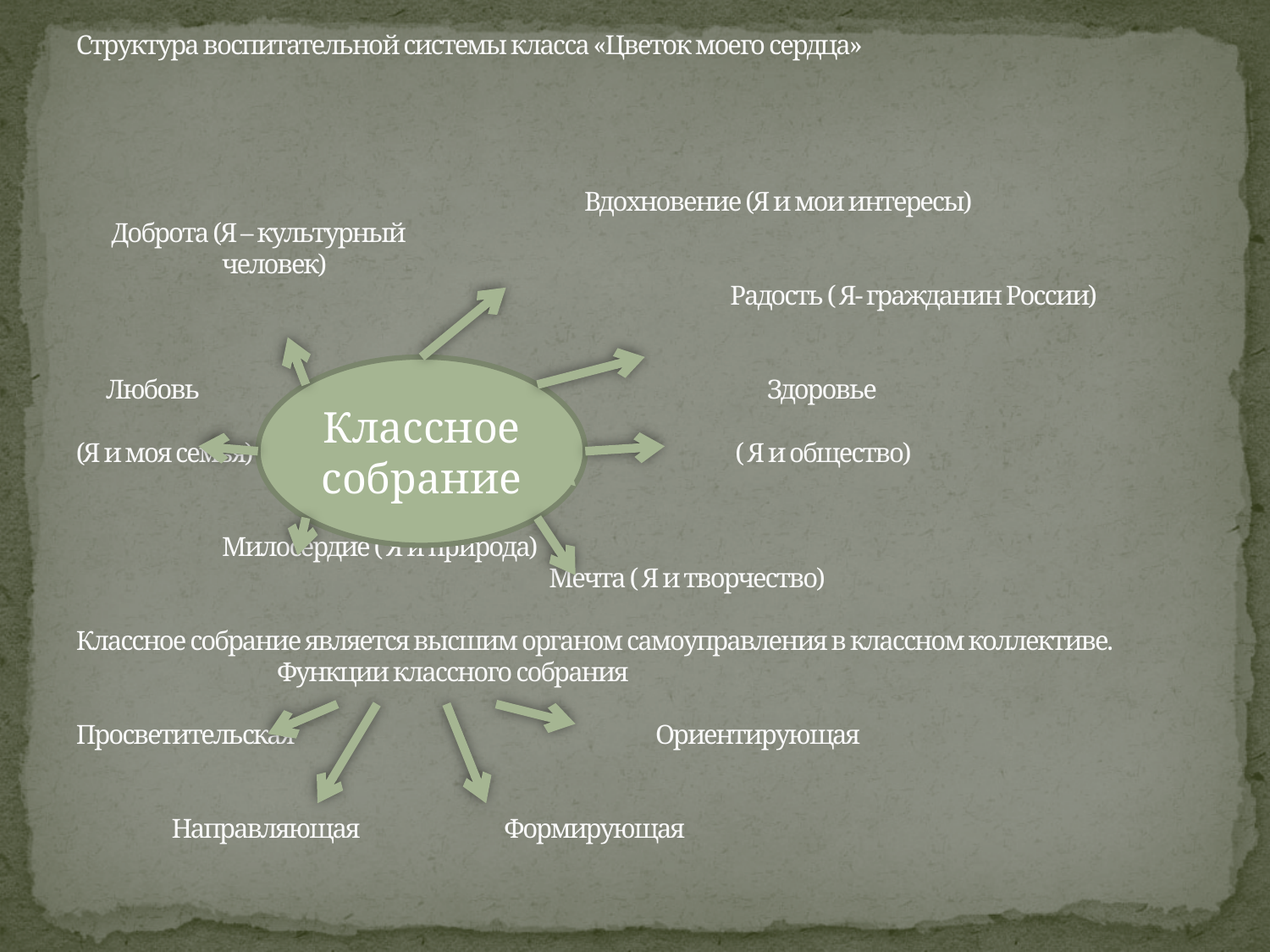

# Структура воспитательной системы класса «Цветок моего сердца»         Вдохновение (Я и мои интересы) Доброта (Я – культурный человек) Радость ( Я- гражданин России)   Любовь                                                                                                                 Здоровье (Я и моя семья)                                                                                                ( Я и общество)   Милосердие ( Я и природа) Мечта ( Я и творчество)   Классное собрание является высшим органом самоуправления в классном коллективе. Функции классного собрания   Просветительская                                                                        Ориентирующая     Направляющая                             Формирующая
Классное собрание